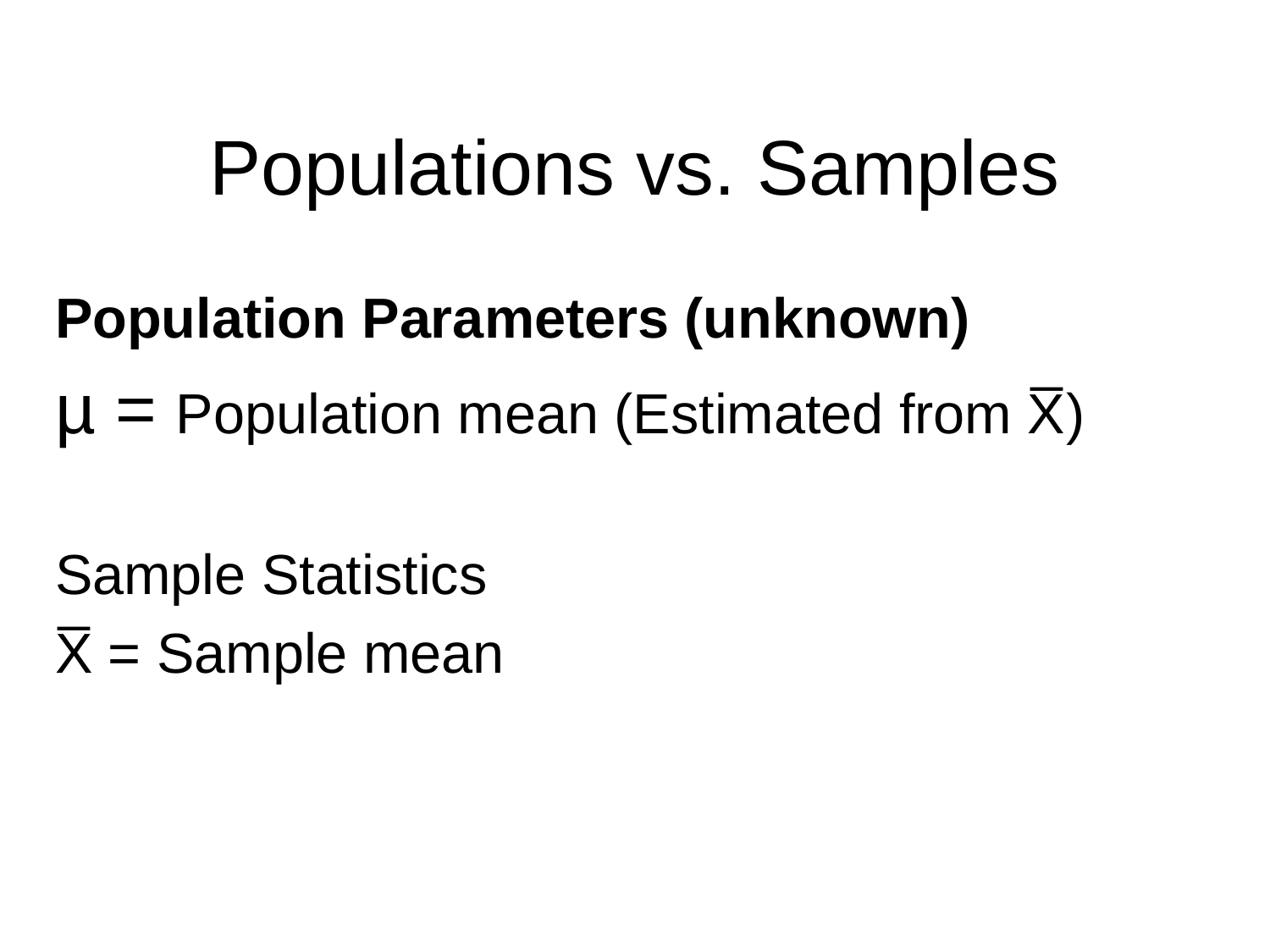

# Populations vs. Samples
Population Parameters (unknown)
µ = Population mean (Estimated from X̅)

Sample Statistics
X̅ = Sample mean